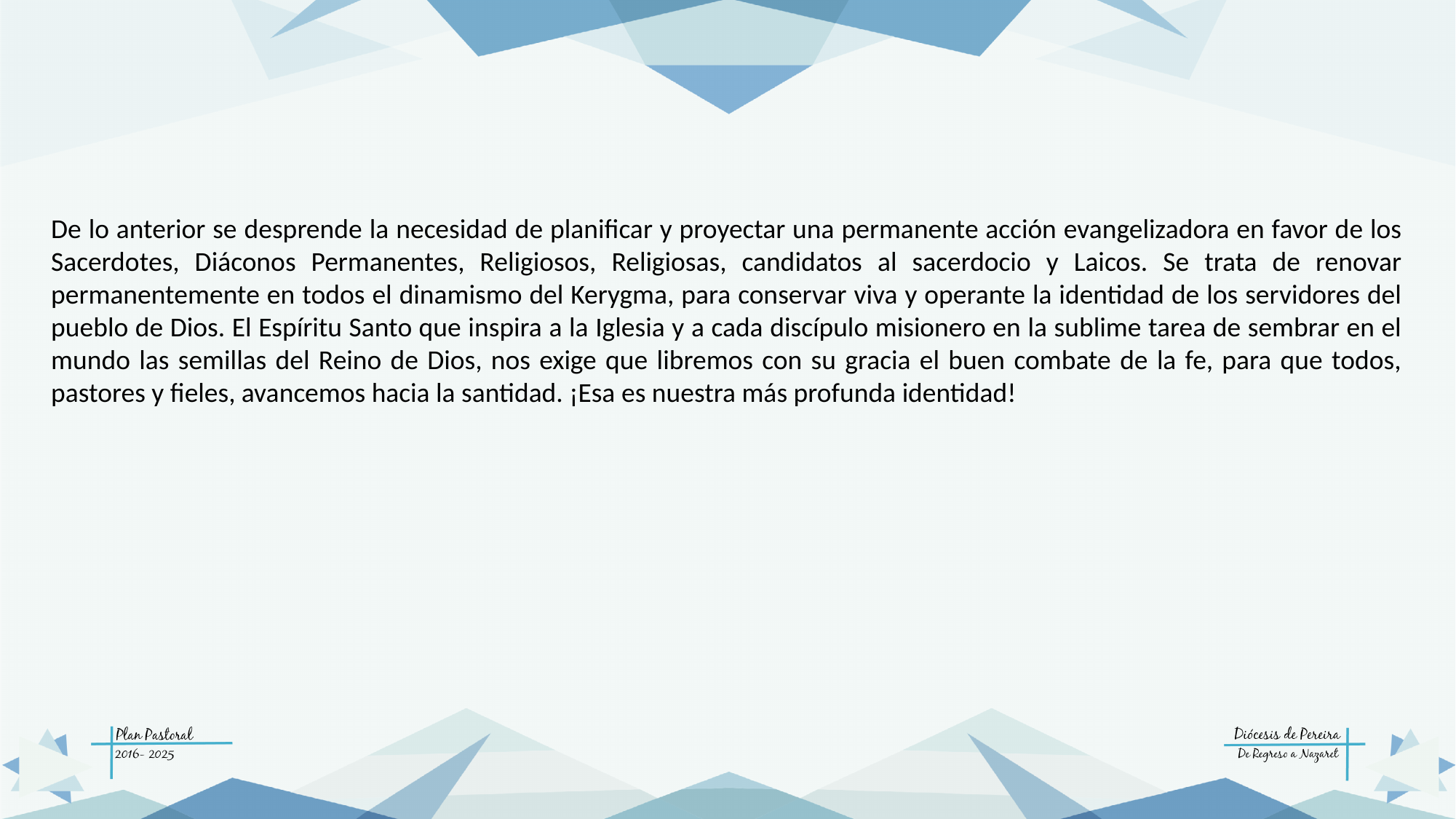

De lo anterior se desprende la necesidad de planificar y proyectar una permanente acción evangelizadora en favor de los Sacerdotes, Diáconos Permanentes, Religiosos, Religiosas, candidatos al sacerdocio y Laicos. Se trata de renovar permanentemente en todos el dinamismo del Kerygma, para conservar viva y operante la identidad de los servidores del pueblo de Dios. El Espíritu Santo que inspira a la Iglesia y a cada discípulo misionero en la sublime tarea de sembrar en el mundo las semillas del Reino de Dios, nos exige que libremos con su gracia el buen combate de la fe, para que todos, pastores y fieles, avancemos hacia la santidad. ¡Esa es nuestra más profunda identidad!